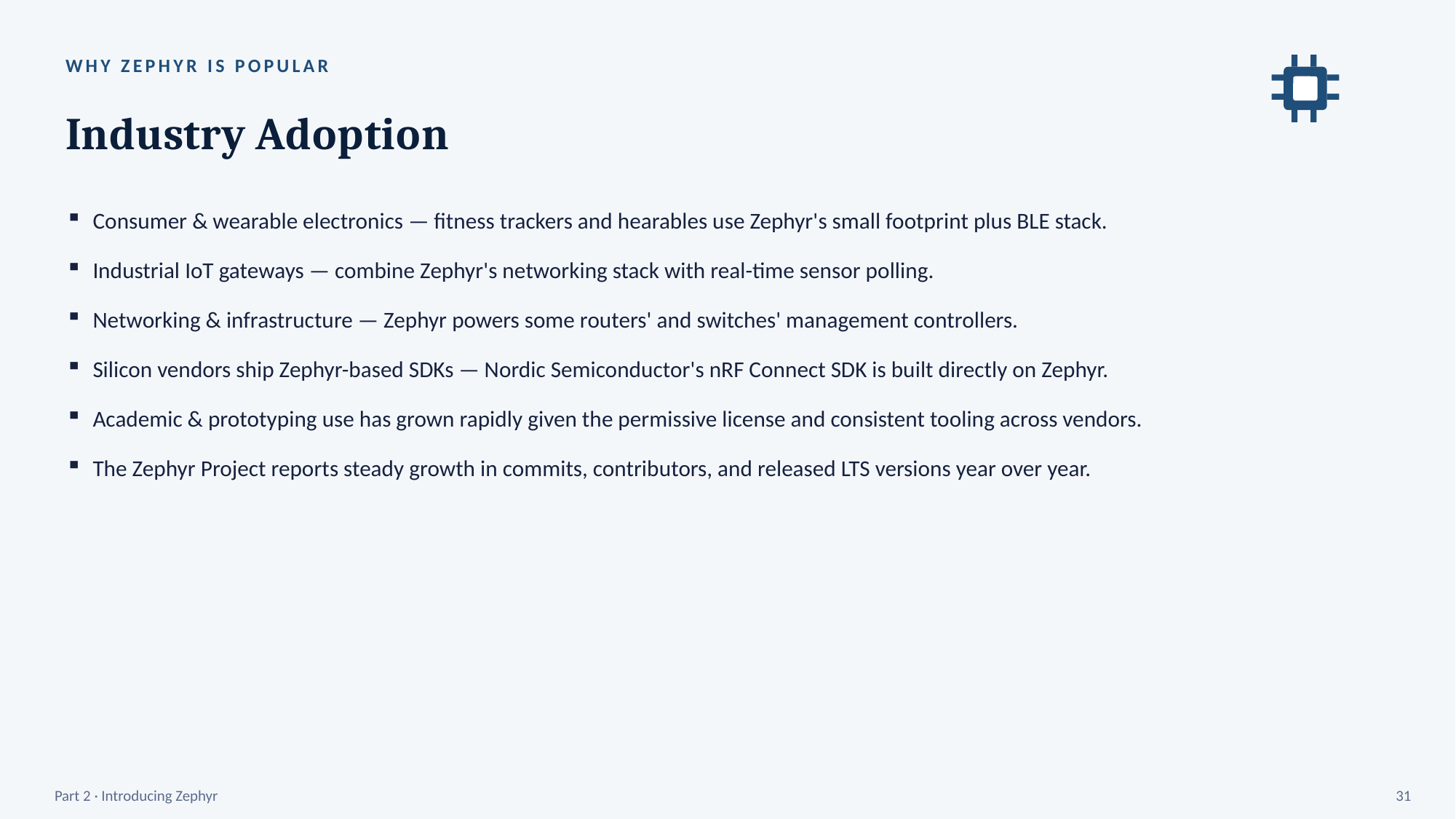

WHY ZEPHYR IS POPULAR

Industry Adoption

Consumer & wearable electronics — fitness trackers and hearables use Zephyr's small footprint plus BLE stack.
Industrial IoT gateways — combine Zephyr's networking stack with real-time sensor polling.
Networking & infrastructure — Zephyr powers some routers' and switches' management controllers.
Silicon vendors ship Zephyr-based SDKs — Nordic Semiconductor's nRF Connect SDK is built directly on Zephyr.
Academic & prototyping use has grown rapidly given the permissive license and consistent tooling across vendors.
The Zephyr Project reports steady growth in commits, contributors, and released LTS versions year over year.
Part 2 · Introducing Zephyr
31